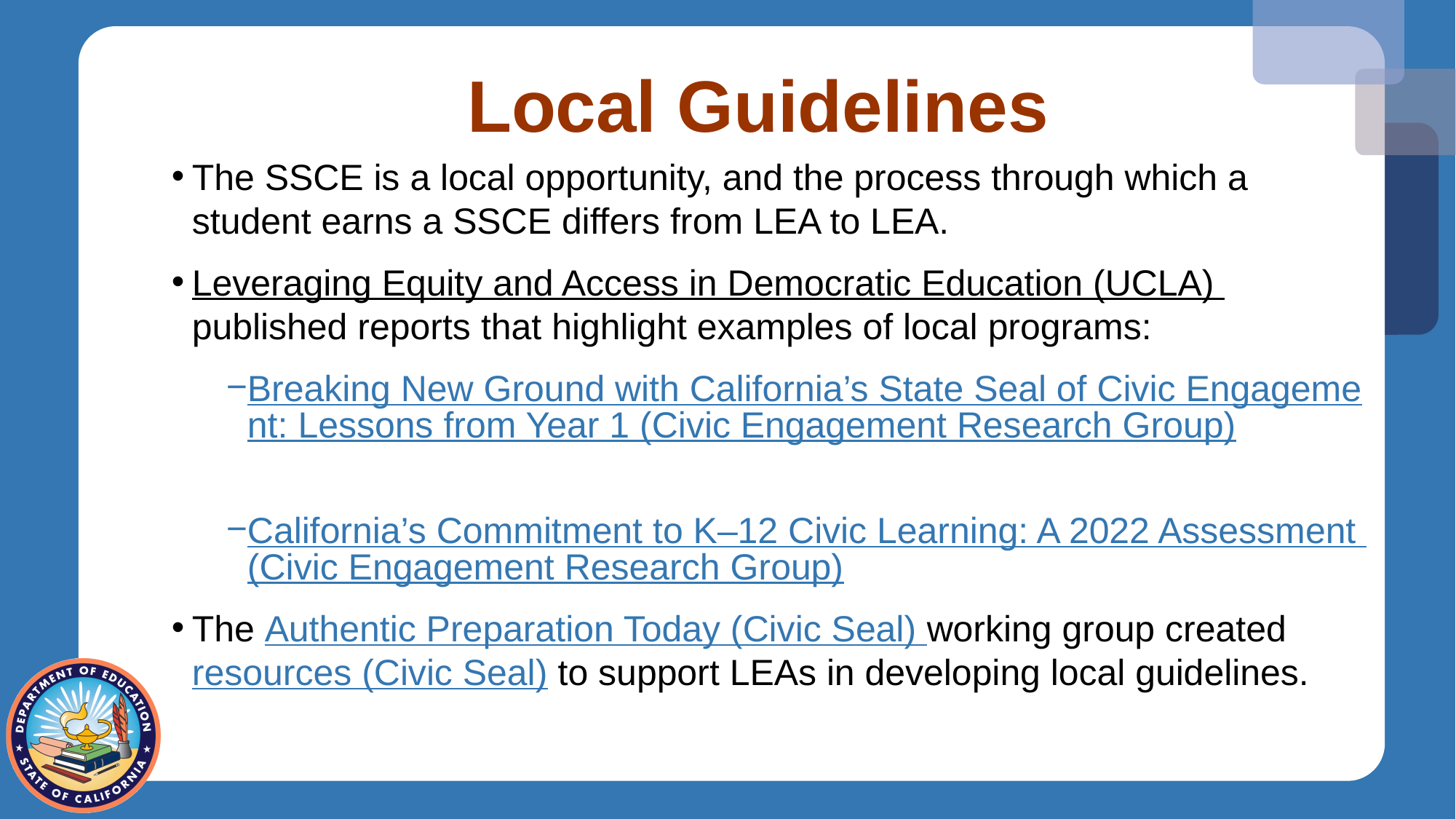

# Local Guidelines
The SSCE is a local opportunity, and the process through which a student earns a SSCE differs from LEA to LEA.
Leveraging Equity and Access in Democratic Education (UCLA) published reports that highlight examples of local programs:
Breaking New Ground with California’s State Seal of Civic Engagement: Lessons from Year 1 (Civic Engagement Research Group)
California’s Commitment to K–12 Civic Learning: A 2022 Assessment (Civic Engagement Research Group)
The Authentic Preparation Today (Civic Seal) working group created resources (Civic Seal) to support LEAs in developing local guidelines.